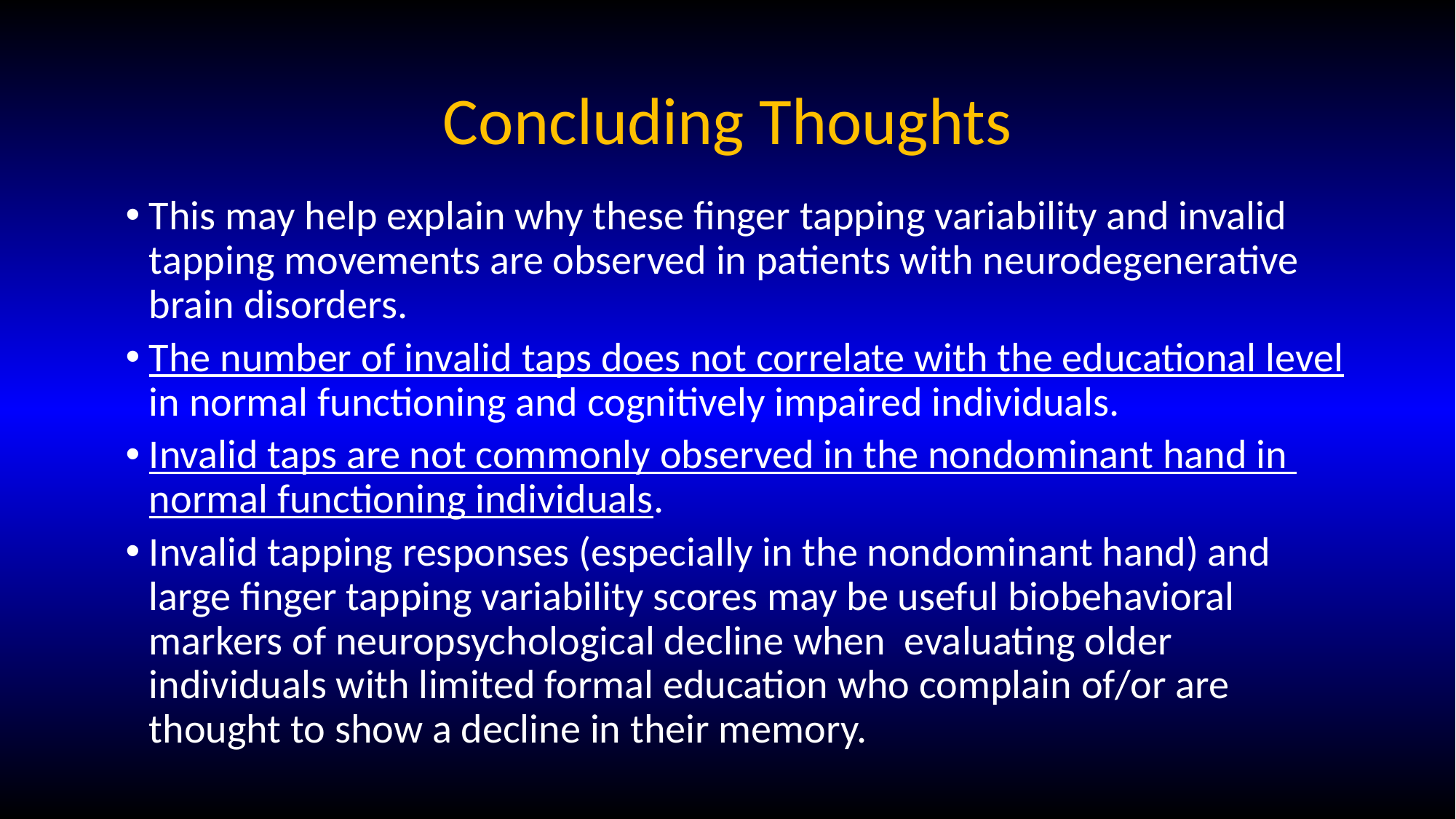

# Concluding Thoughts

This may help explain why these finger tapping variability and invalid tapping movements are observed in patients with neurodegenerative brain disorders.
The number of invalid taps does not correlate with the educational level in normal functioning and cognitively impaired individuals.
Invalid taps are not commonly observed in the nondominant hand in  normal functioning individuals.
Invalid tapping responses (especially in the nondominant hand) and large finger tapping variability scores may be useful biobehavioral markers of neuropsychological decline when  evaluating older individuals with limited formal education who complain of/or are thought to show a decline in their memory.